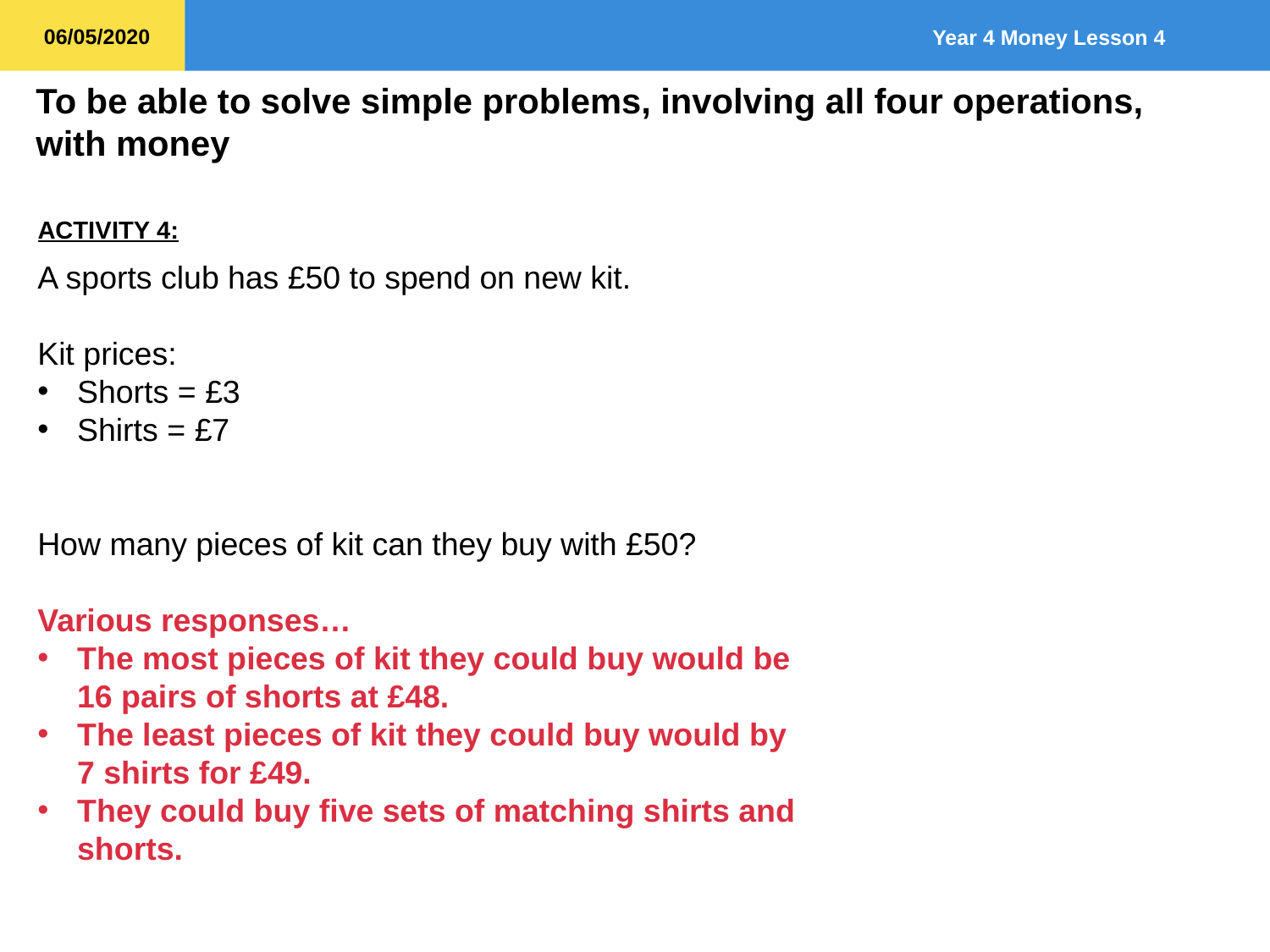

ACTIVITY 4:
A sports club has £50 to spend on new kit.

Kit prices:
Shorts = £3
Shirts = £7

How many pieces of kit can they buy with £50?

Various responses…
The most pieces of kit they could buy would be 16 pairs of shorts at £48.
The least pieces of kit they could buy would by 7 shirts for £49.
They could buy five sets of matching shirts and shorts.